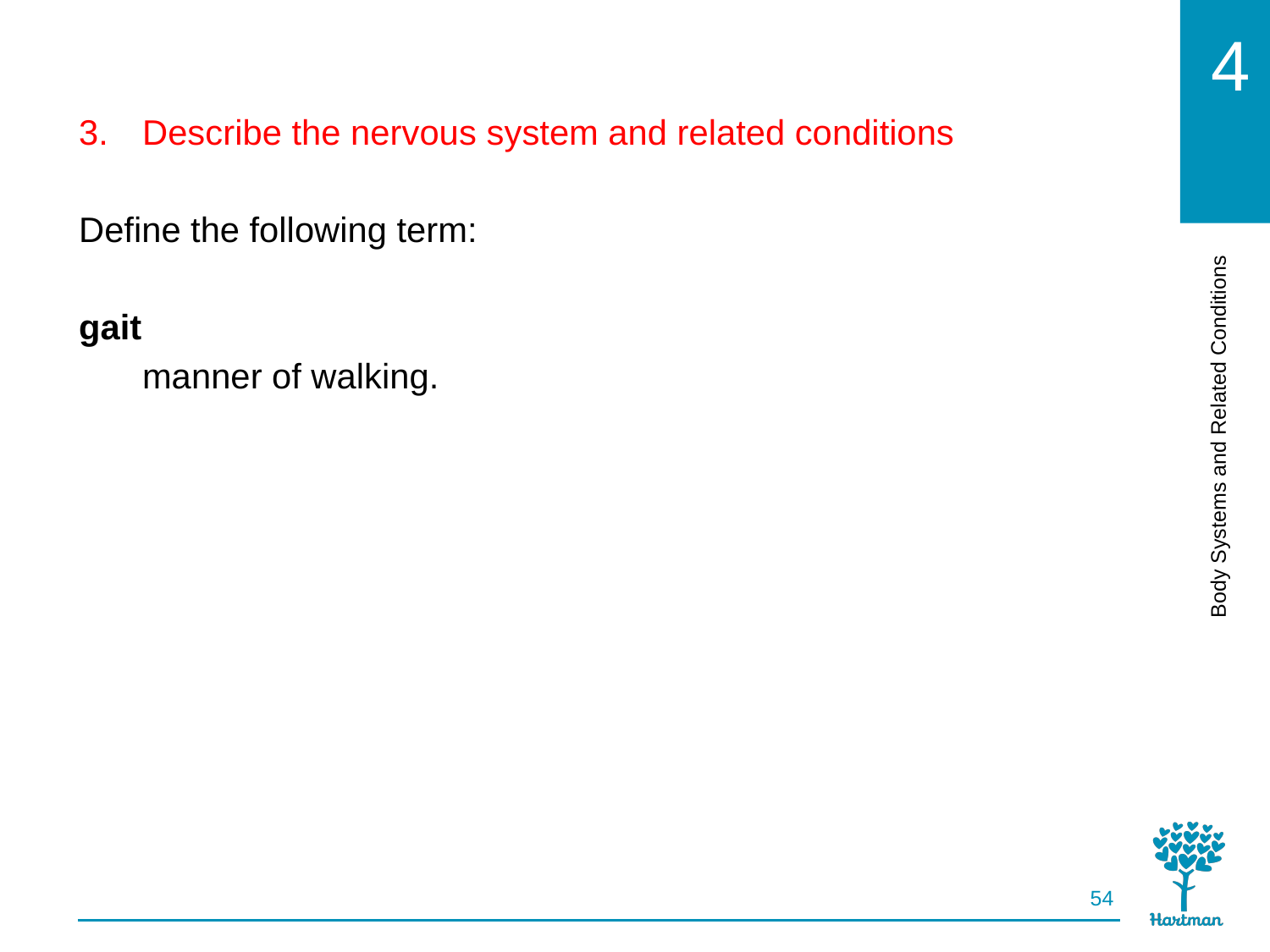

# LO3, key term 3
Describe the nervous system and related conditions

Define the following term:

gait
manner of walking.

54